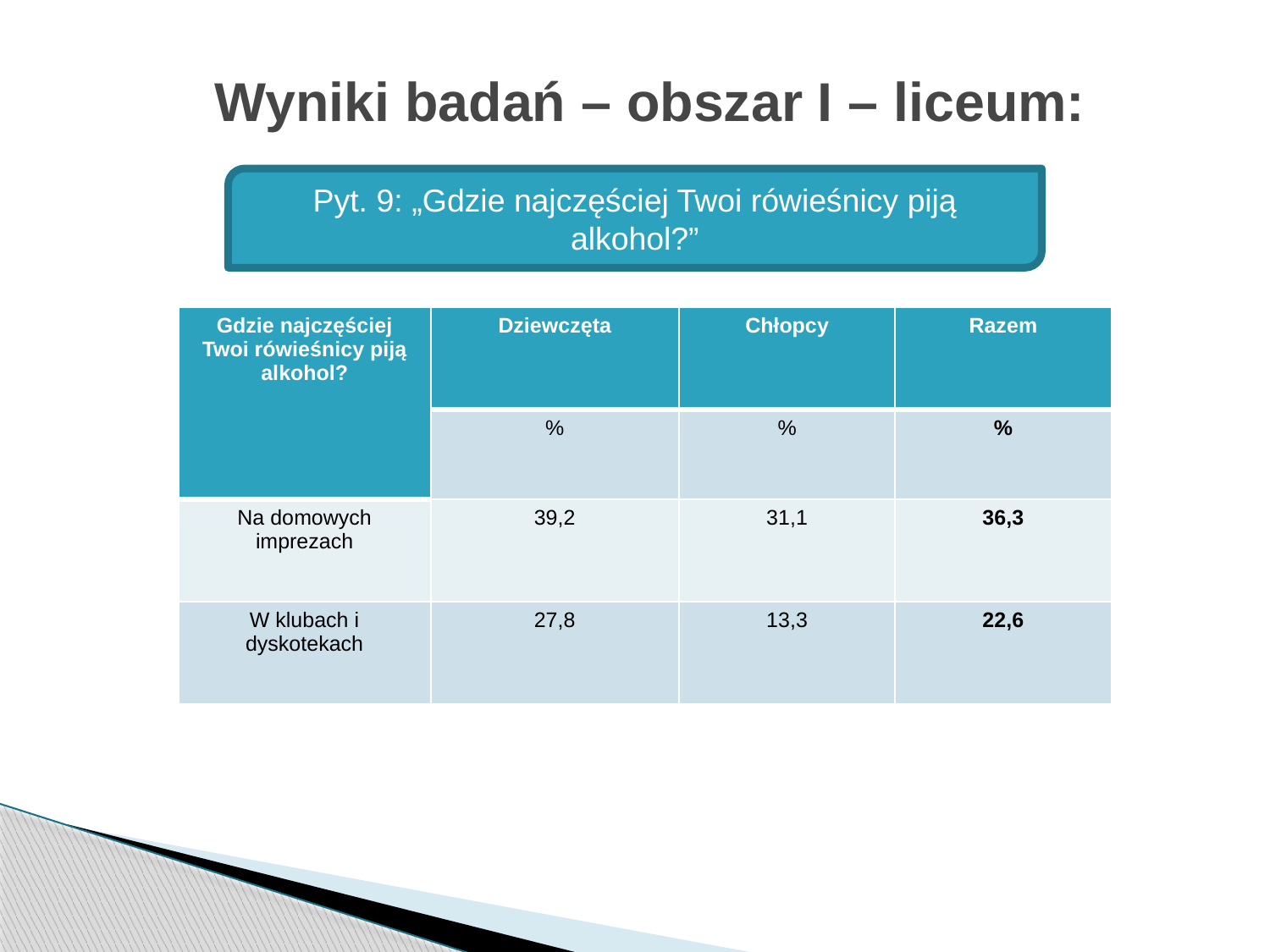

# Wyniki badań – obszar I – liceum:
Pyt. 9: „Gdzie najczęściej Twoi rówieśnicy piją alkohol?”

| Gdzie najczęściej Twoi rówieśnicy piją alkohol? | Dziewczęta | Chłopcy | Razem |
| --- | --- | --- | --- |
|  | % | % | % |
| Na domowych imprezach | 39,2 | 31,1 | 36,3 |
| W klubach i dyskotekach | 27,8 | 13,3 | 22,6 |